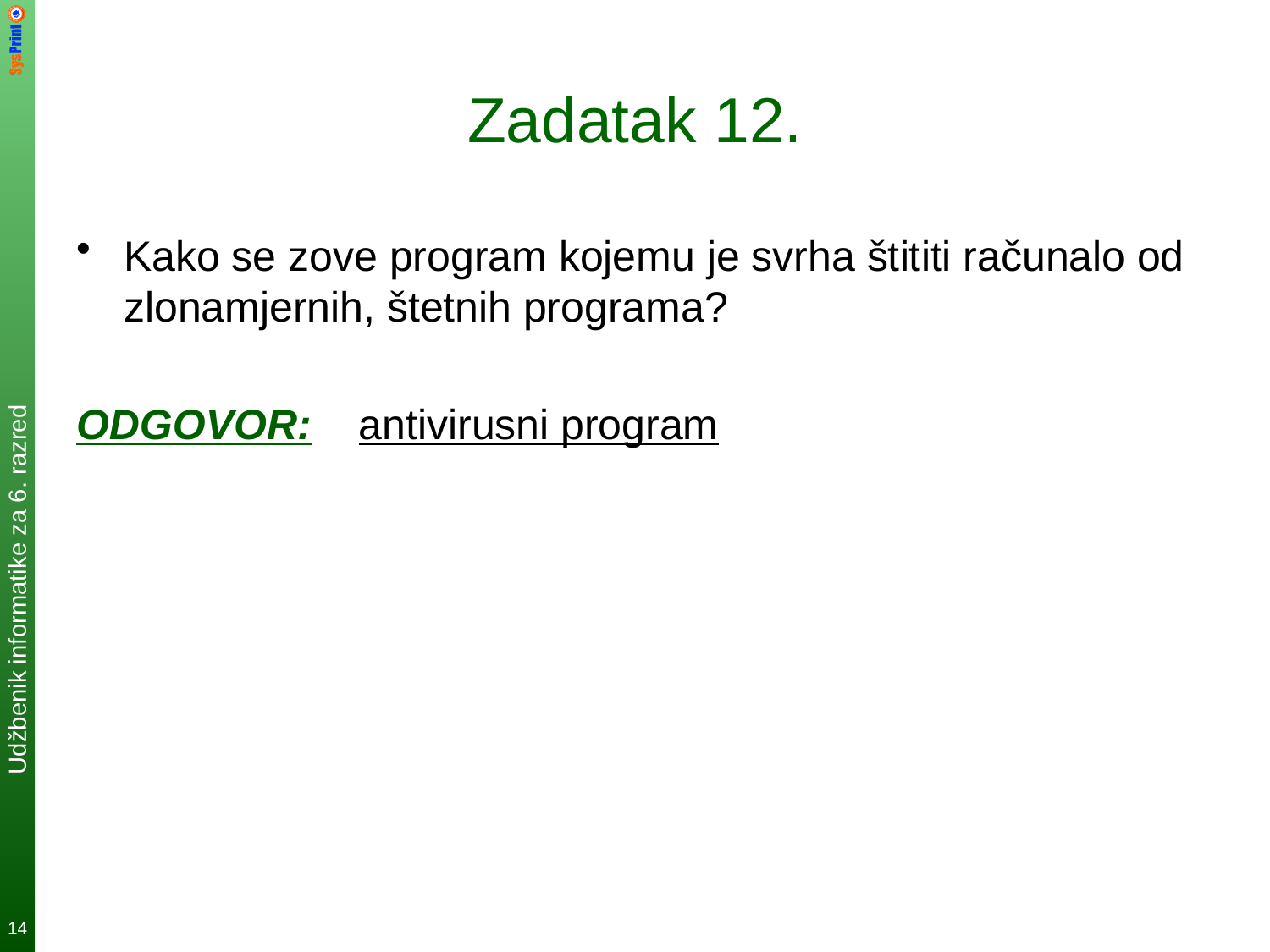

# Zadatak 12.
Kako se zove program kojemu je svrha štititi računalo od zlonamjernih, štetnih programa?

ODGOVOR:    antivirusni program